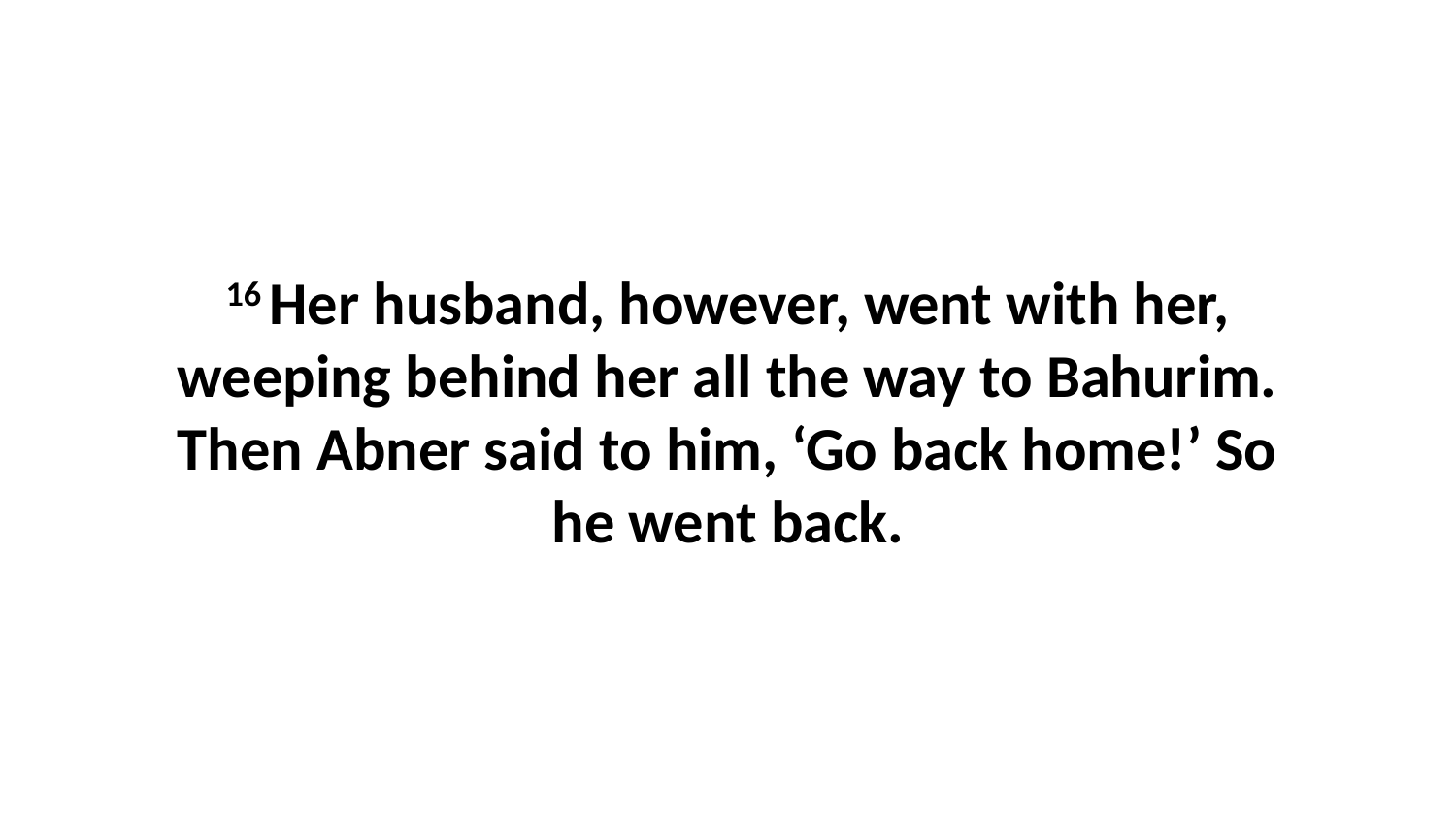

16 Her husband, however, went with her, weeping behind her all the way to Bahurim. Then Abner said to him, ‘Go back home!’ So he went back.